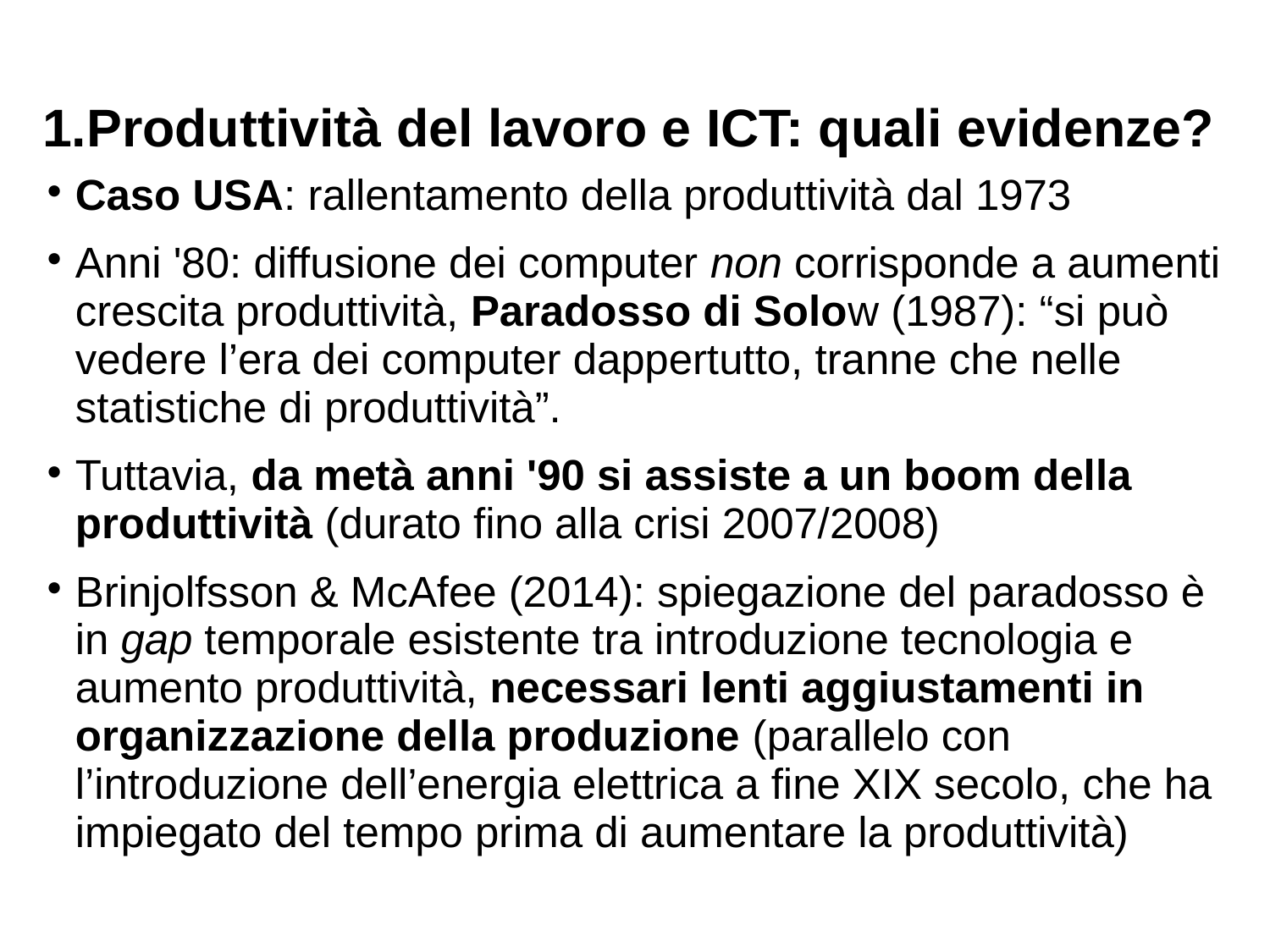

1.Produttività del lavoro e ICT: quali evidenze?

Caso USA: rallentamento della produttività dal 1973
Anni '80: diffusione dei computer non corrisponde a aumenti crescita produttività, Paradosso di Solow (1987): “si può vedere l’era dei computer dappertutto, tranne che nelle statistiche di produttività”.
Tuttavia, da metà anni '90 si assiste a un boom della produttività (durato fino alla crisi 2007/2008)
Brinjolfsson & McAfee (2014): spiegazione del paradosso è in gap temporale esistente tra introduzione tecnologia e aumento produttività, necessari lenti aggiustamenti in organizzazione della produzione (parallelo con l’introduzione dell’energia elettrica a fine XIX secolo, che ha impiegato del tempo prima di aumentare la produttività)